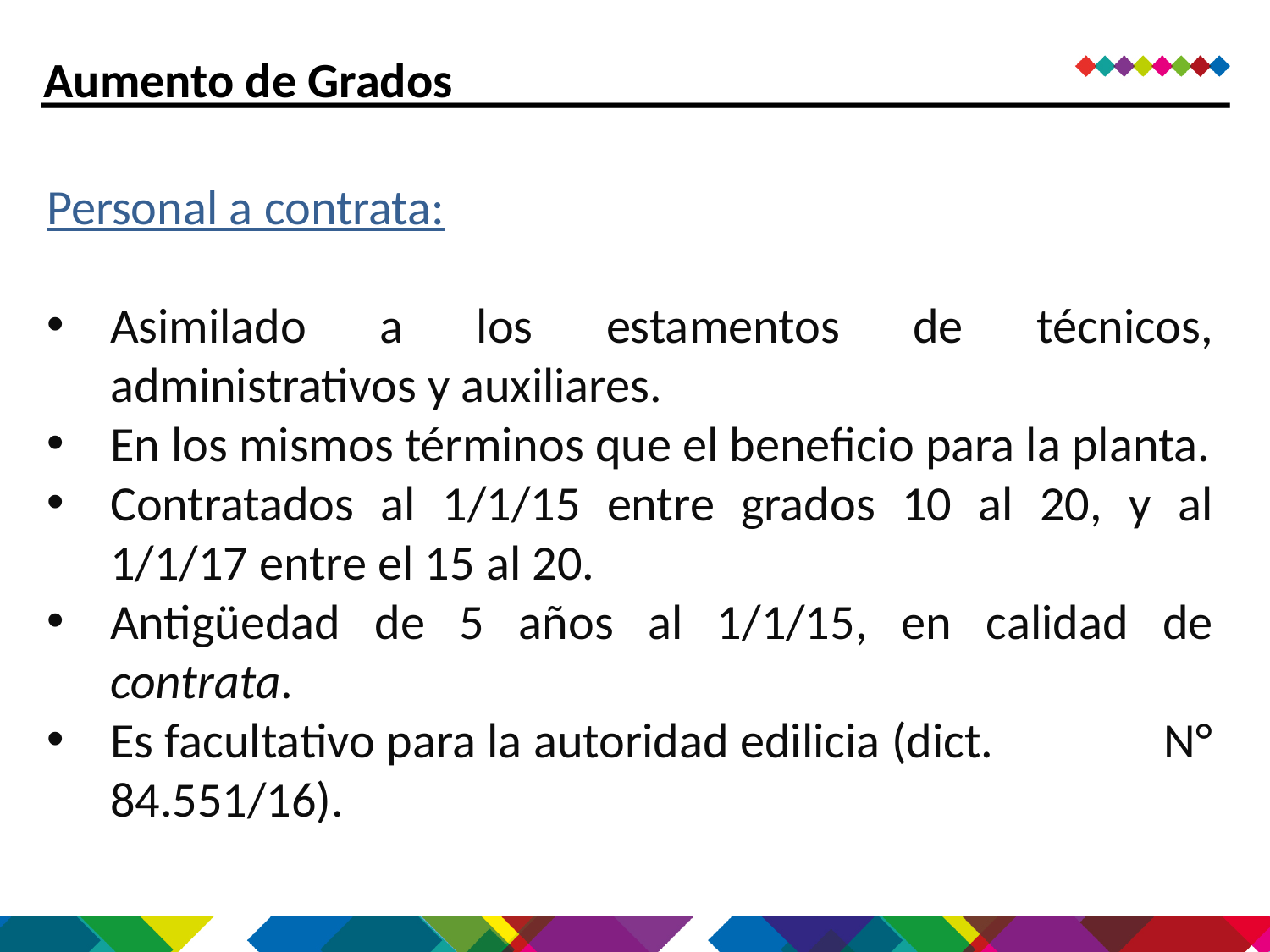

Aumento de Grados

Personal a contrata:

Asimilado a los estamentos de técnicos, administrativos y auxiliares.
En los mismos términos que el beneficio para la planta.
Contratados al 1/1/15 entre grados 10 al 20, y al 1/1/17 entre el 15 al 20.
Antigüedad de 5 años al 1/1/15, en calidad de contrata.
Es facultativo para la autoridad edilicia (dict.               N° 84.551/16).